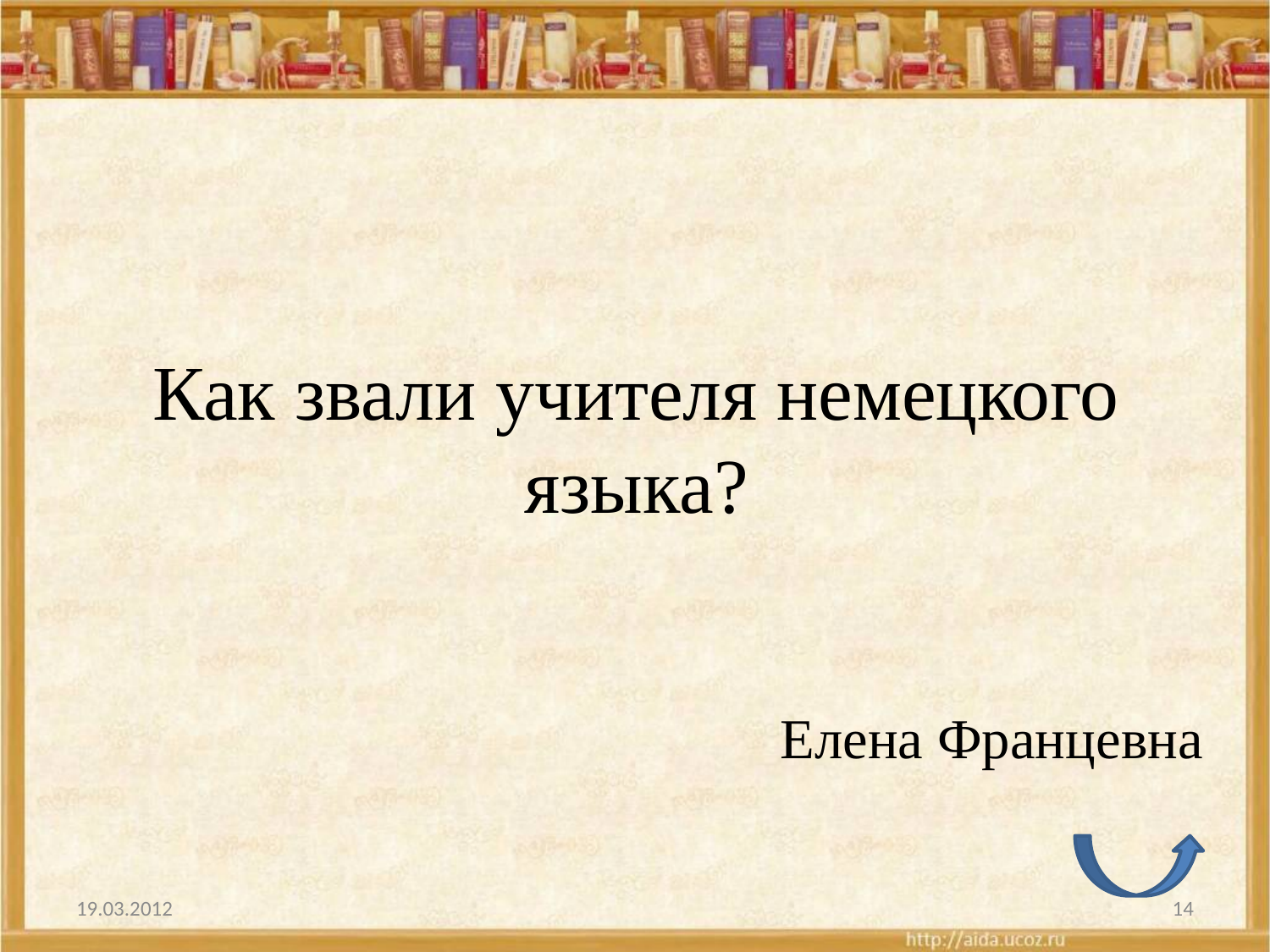

# Как звали учителя немецкого языка?
Елена Францевна

19.03.2012
14